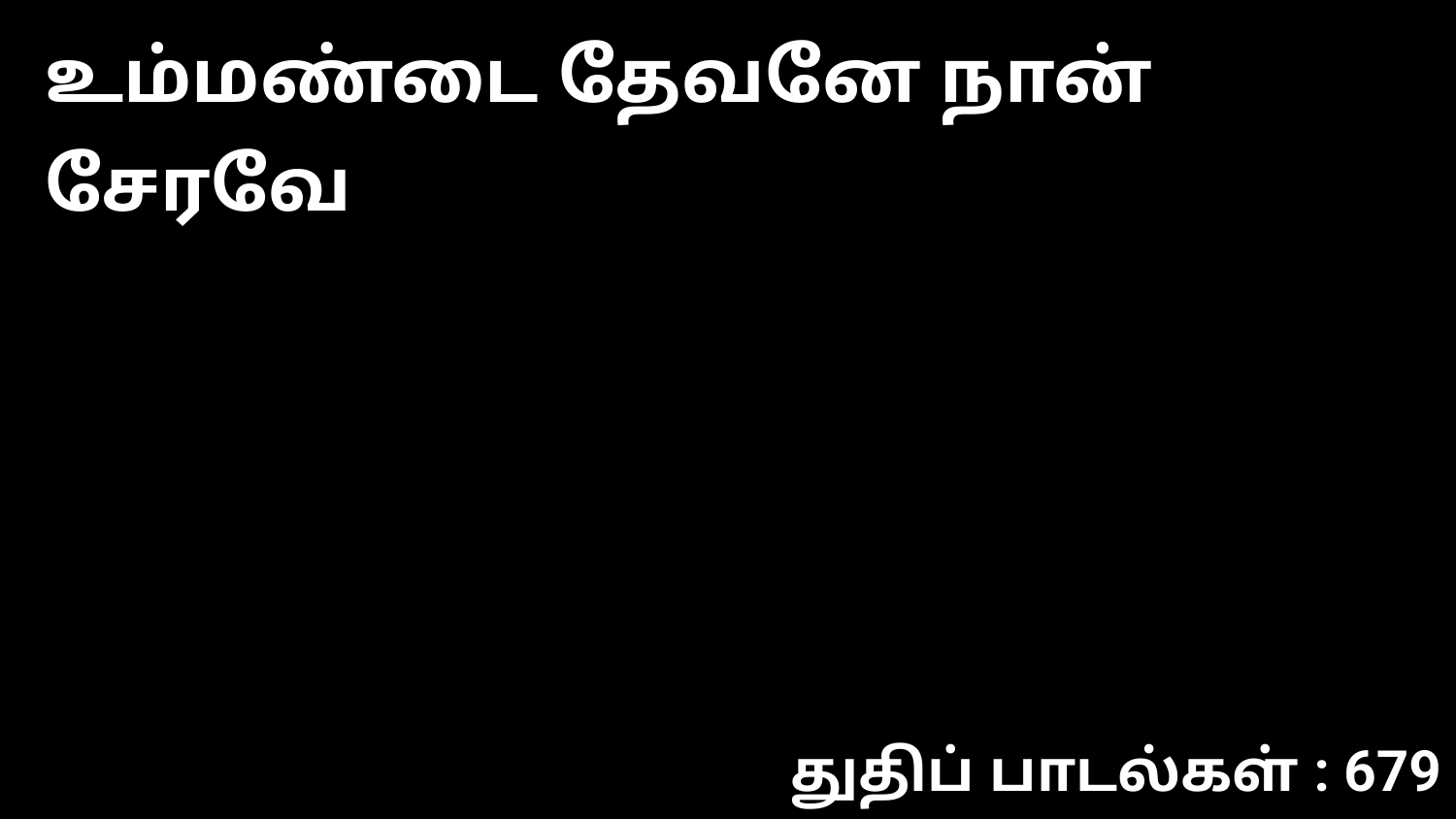

உம்மண்டை தேவனே நான் சேரவே
துதிப் பாடல்கள் : 679